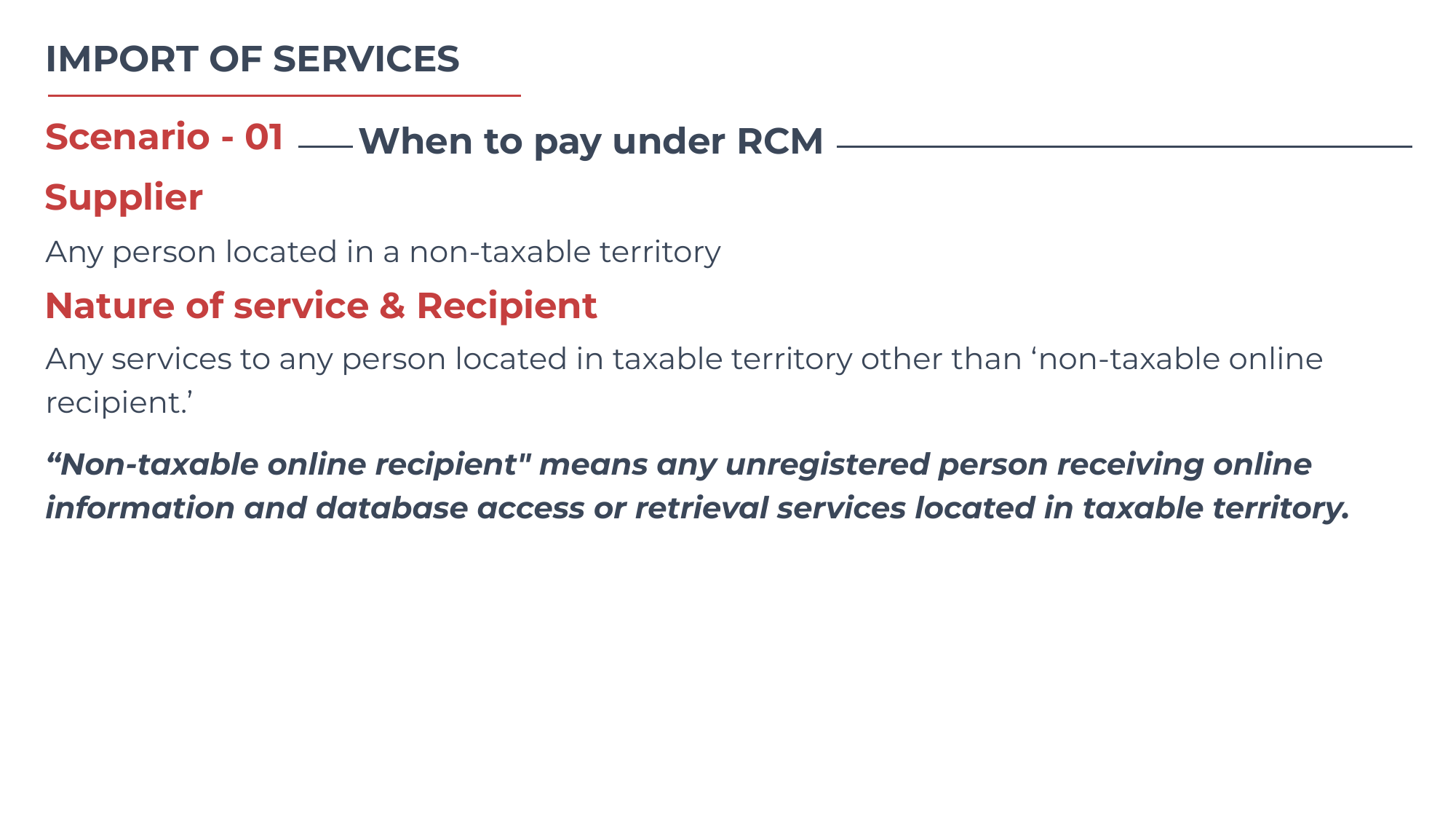

IMPORT OF SERVICES
When to pay under RCM
Scenario - 01
Supplier
Any person located in a non-taxable territory
Nature of service & Recipient
Any services to any person located in taxable territory other than ‘non-taxable online recipient.’
“Non-taxable online recipient" means any unregistered person receiving online information and database access or retrieval services located in taxable territory.